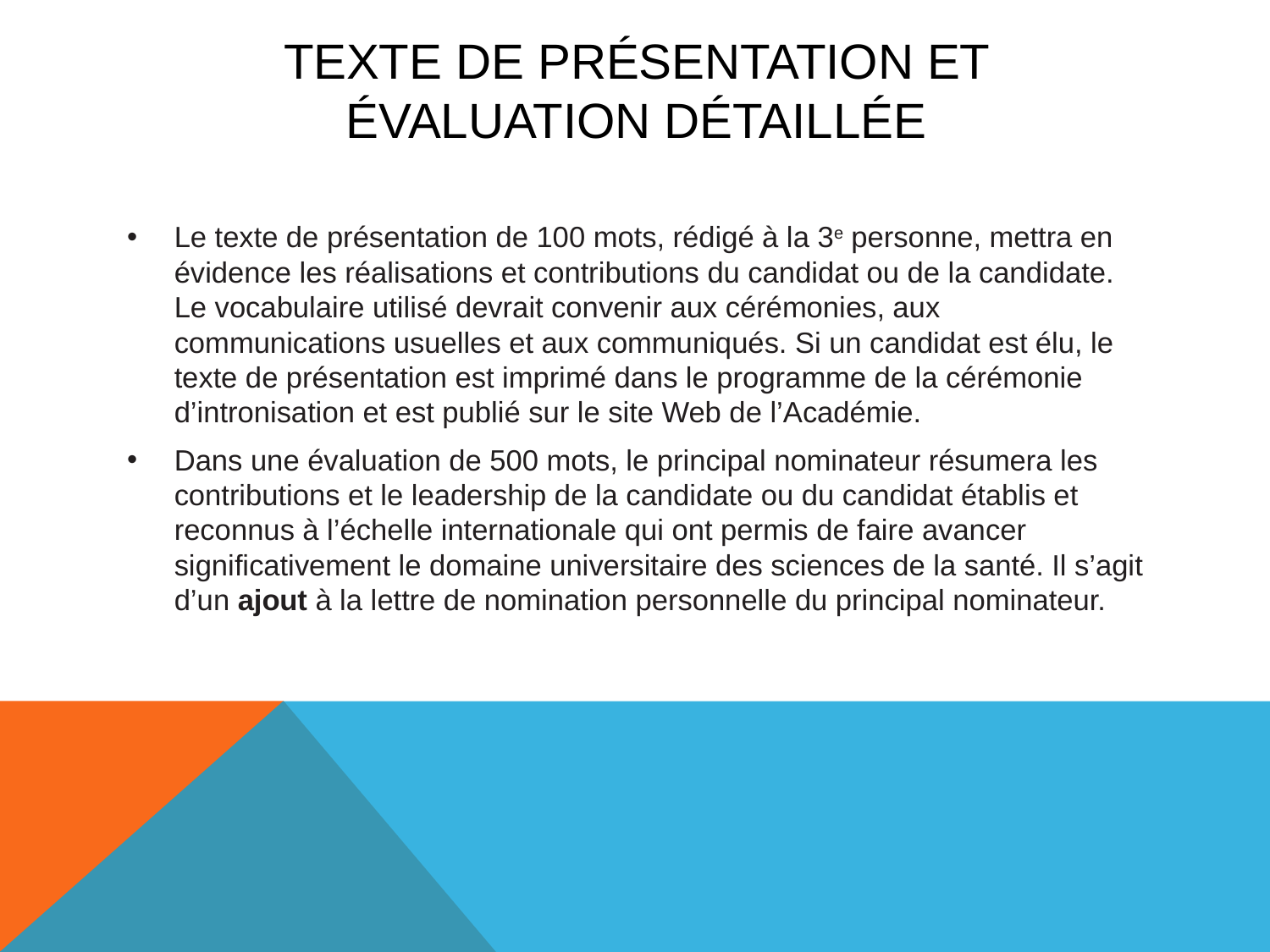

# Texte de présentation et évaluation détaillée

Le texte de présentation de 100 mots, rédigé à la 3e personne, mettra en évidence les réalisations et contributions du candidat ou de la candidate. Le vocabulaire utilisé devrait convenir aux cérémonies, aux communications usuelles et aux communiqués. Si un candidat est élu, le texte de présentation est imprimé dans le programme de la cérémonie d’intronisation et est publié sur le site Web de l’Académie.
Dans une évaluation de 500 mots, le principal nominateur résumera les contributions et le leadership de la candidate ou du candidat établis et reconnus à l’échelle internationale qui ont permis de faire avancer significativement le domaine universitaire des sciences de la santé. Il s’agit d’un ajout à la lettre de nomination personnelle du principal nominateur.